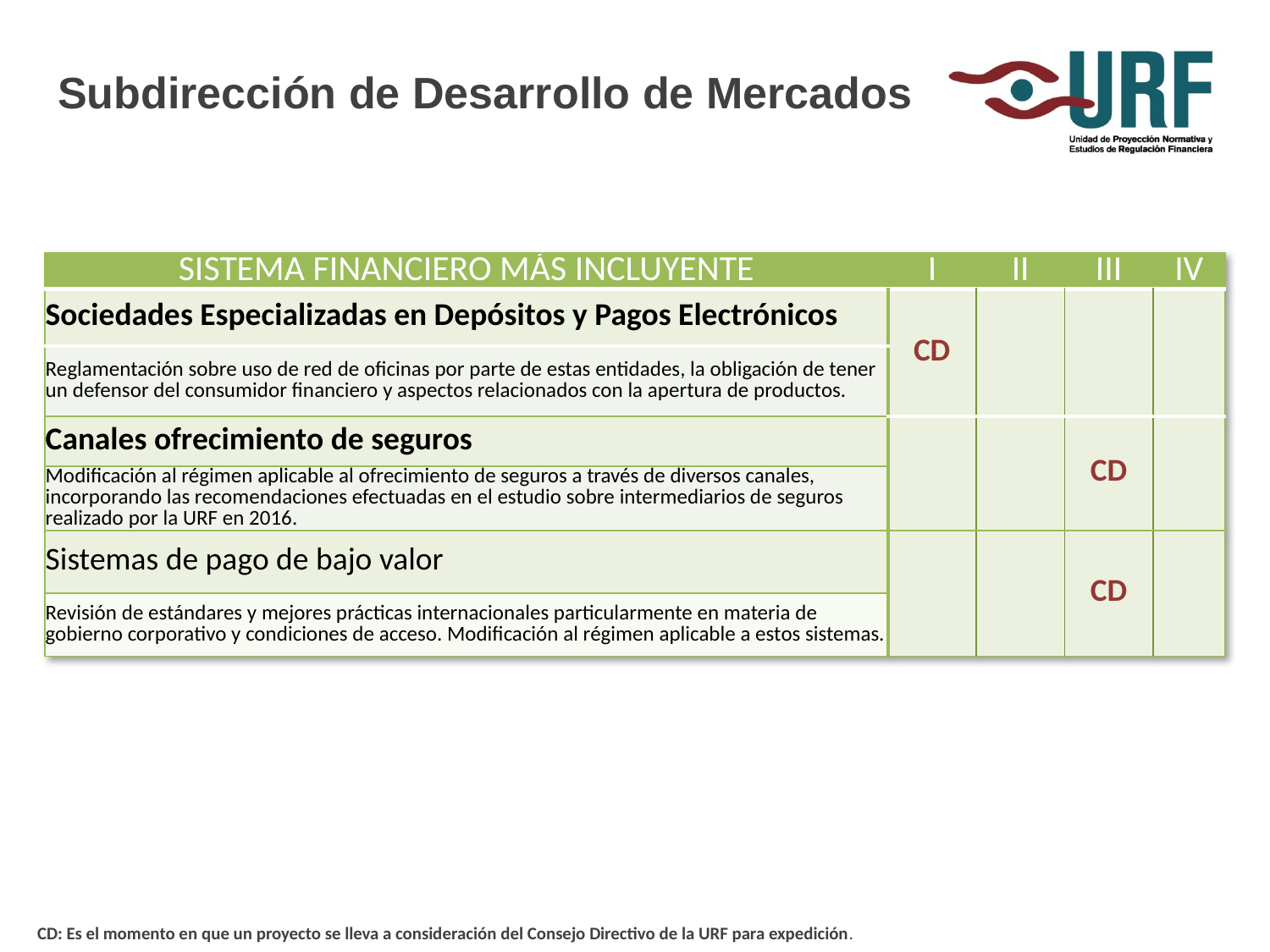

Subdirección de Desarrollo de Mercados
| SISTEMA FINANCIERO MÁS INCLUYENTE | I | II | III | IV |
| --- | --- | --- | --- | --- |
| Sociedades Especializadas en Depósitos y Pagos Electrónicos | CD |  |  |  |
| Reglamentación sobre uso de red de oficinas por parte de estas entidades, la obligación de tener un defensor del consumidor financiero y aspectos relacionados con la apertura de productos. |  |  |  |  |
| Canales ofrecimiento de seguros |  |  | CD |  |
| Modificación al régimen aplicable al ofrecimiento de seguros a través de diversos canales, incorporando las recomendaciones efectuadas en el estudio sobre intermediarios de seguros realizado por la URF en 2016. |  |  |  |  |
| Sistemas de pago de bajo valor |  |  | CD |  |
| Revisión de estándares y mejores prácticas internacionales particularmente en materia de gobierno corporativo y condiciones de acceso. Modificación al régimen aplicable a estos sistemas. |  |  |  |  |
CD: Es el momento en que un proyecto se lleva a consideración del Consejo Directivo de la URF para expedición.